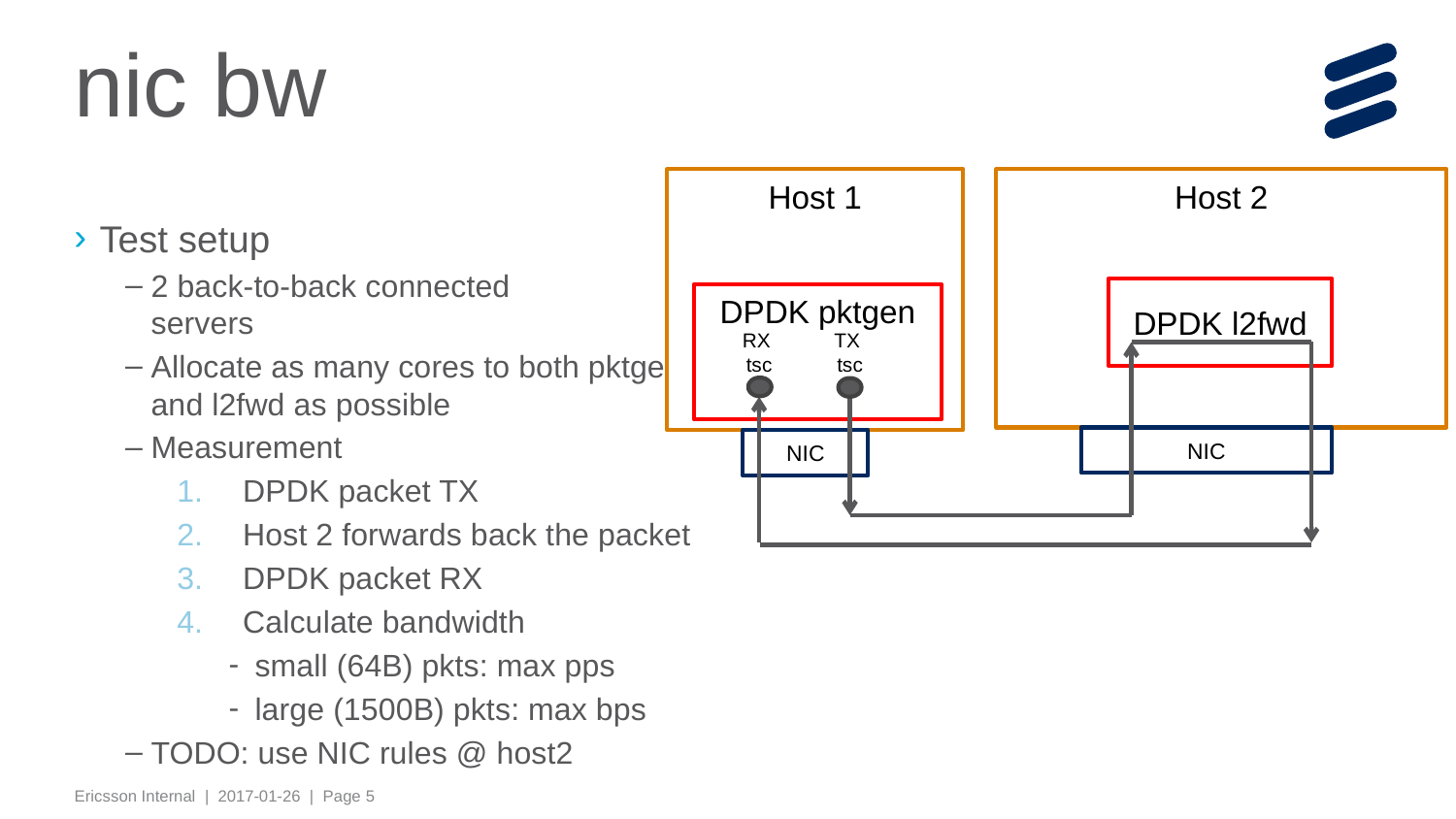

# nic bw
Host 1
Host 2
Test setup
2 back-to-back connected
servers
Allocate as many cores to both pktgen and l2fwd as possible
Measurement
DPDK packet TX
Host 2 forwards back the packet
DPDK packet RX
Calculate bandwidth
small (64B) pkts: max pps
large (1500B) pkts: max bps
TODO: use NIC rules @ host2

DPDK l2fwd
DPDK pktgen
RX
tsc
TX
tsc

NIC
NIC